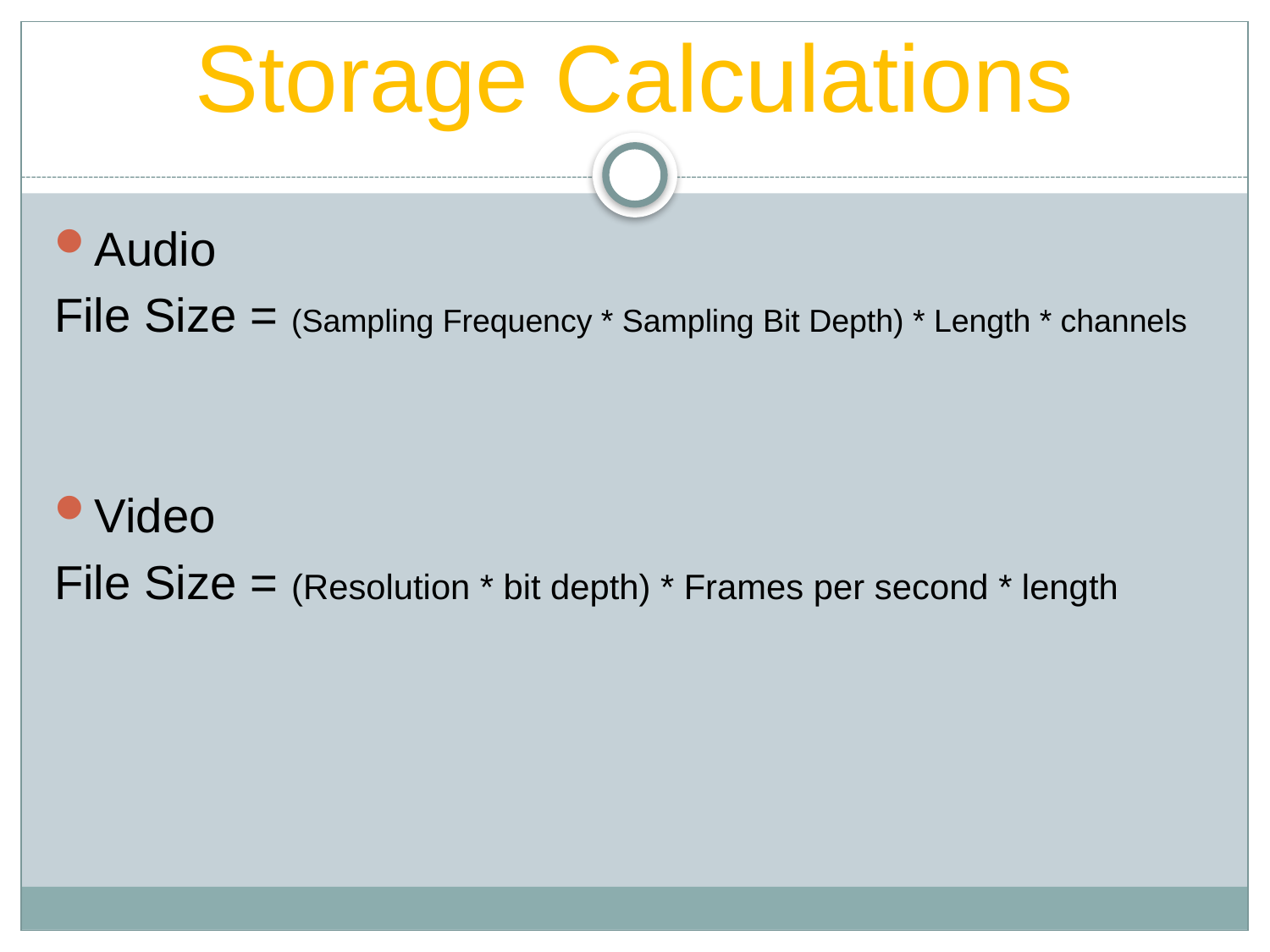

# Storage Calculations
Audio
File Size = (Sampling Frequency * Sampling Bit Depth) * Length * channels

Video
File Size = (Resolution * bit depth) * Frames per second * length